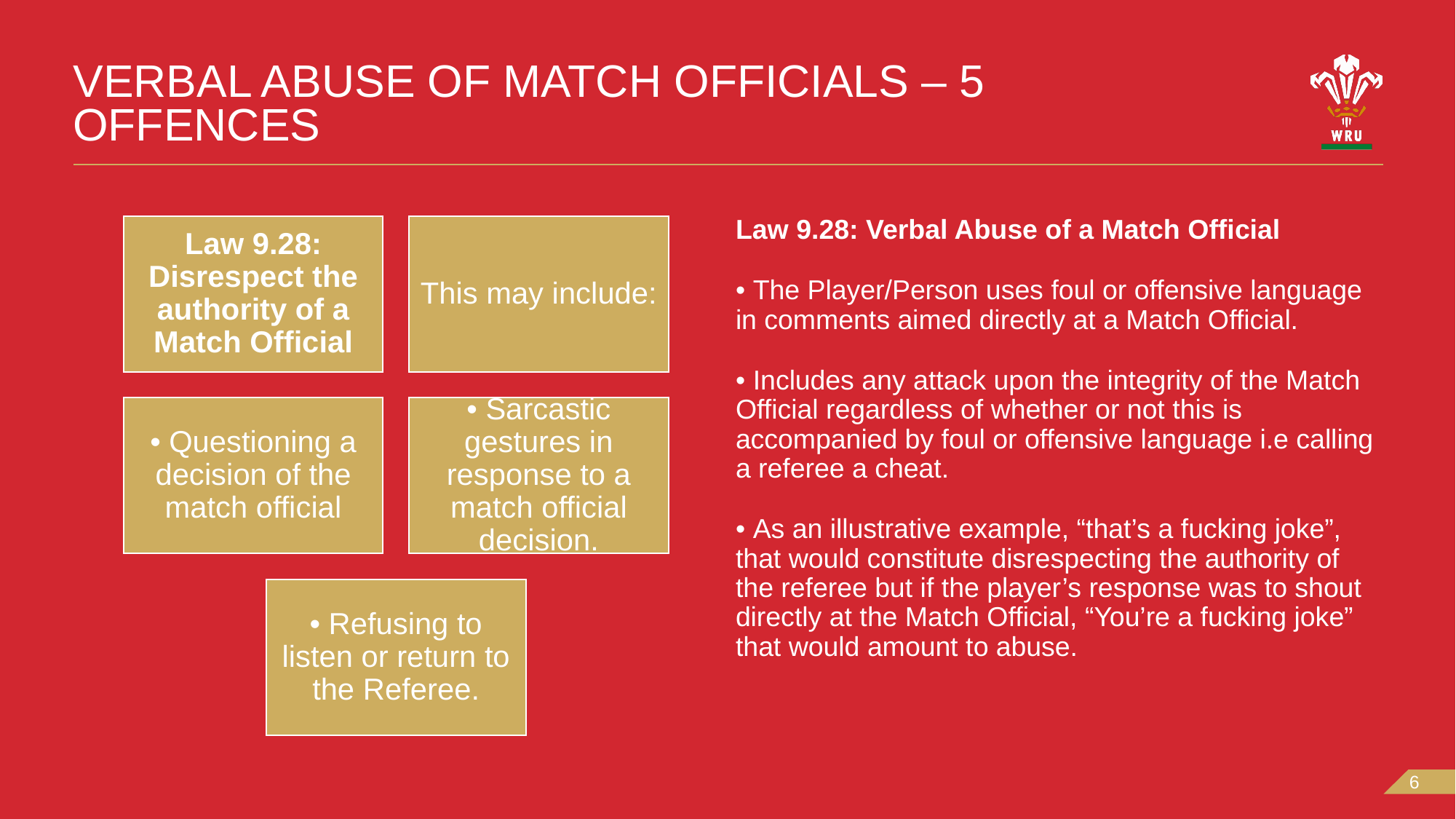

# Verbal abuse of match officials – 5 offences
Law 9.28: Disrespect the authority of a Match Official
This may include:
• Questioning a decision of the match official
• Sarcastic gestures in response to a match official decision.
• Refusing to listen or return to the Referee.
Law 9.28: Verbal Abuse of a Match Official
• The Player/Person uses foul or offensive language in comments aimed directly at a Match Official.
• Includes any attack upon the integrity of the Match Official regardless of whether or not this is accompanied by foul or offensive language i.e calling a referee a cheat.
• As an illustrative example, “that’s a fucking joke”, that would constitute disrespecting the authority of the referee but if the player’s response was to shout directly at the Match Official, “You’re a fucking joke” that would amount to abuse.
6